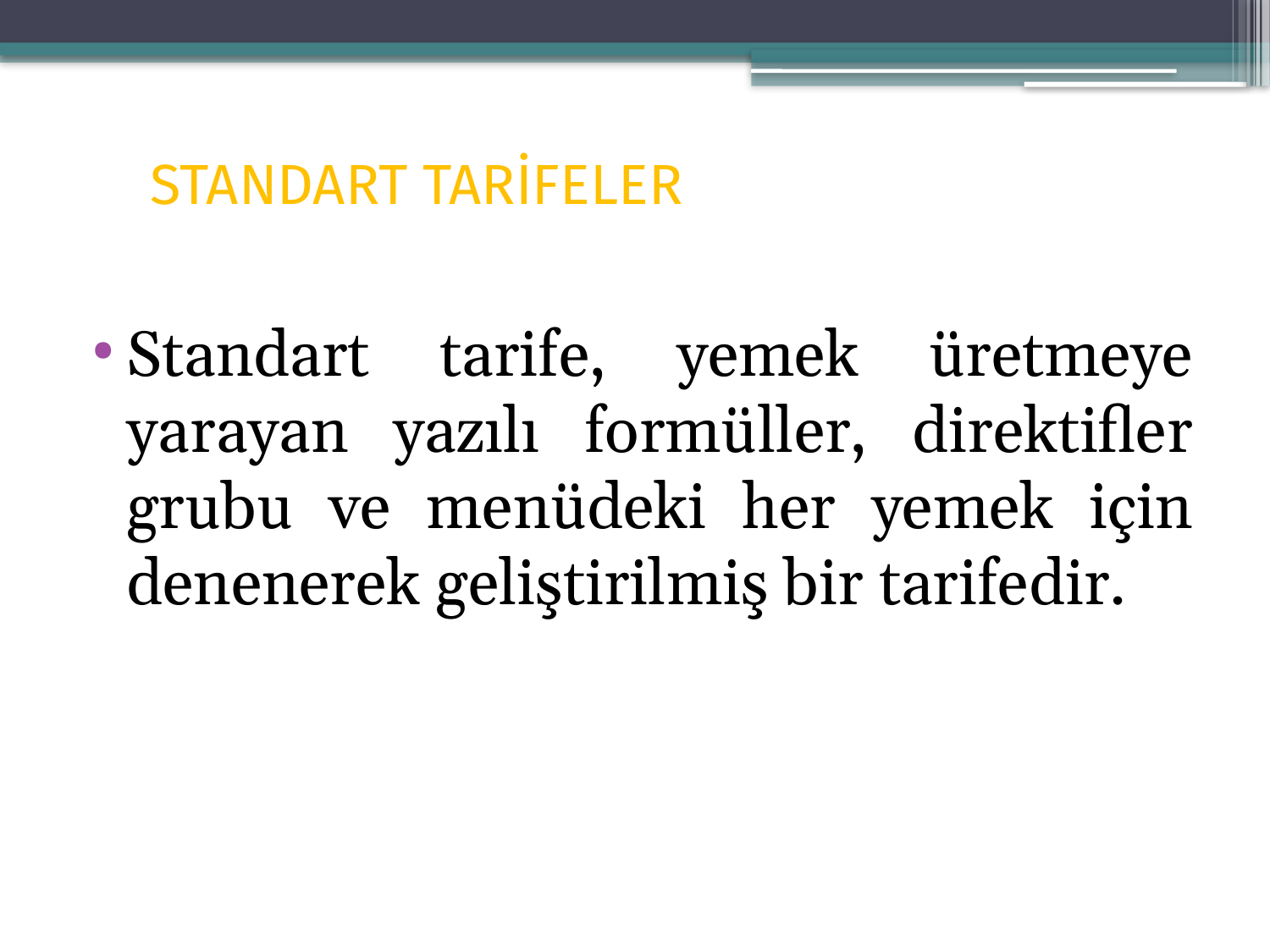

# STANDART TARİFELER
Standart tarife, yemek üretmeye yarayan yazılı formüller, direktifler grubu ve menüdeki her yemek için denenerek geliştirilmiş bir tarifedir.